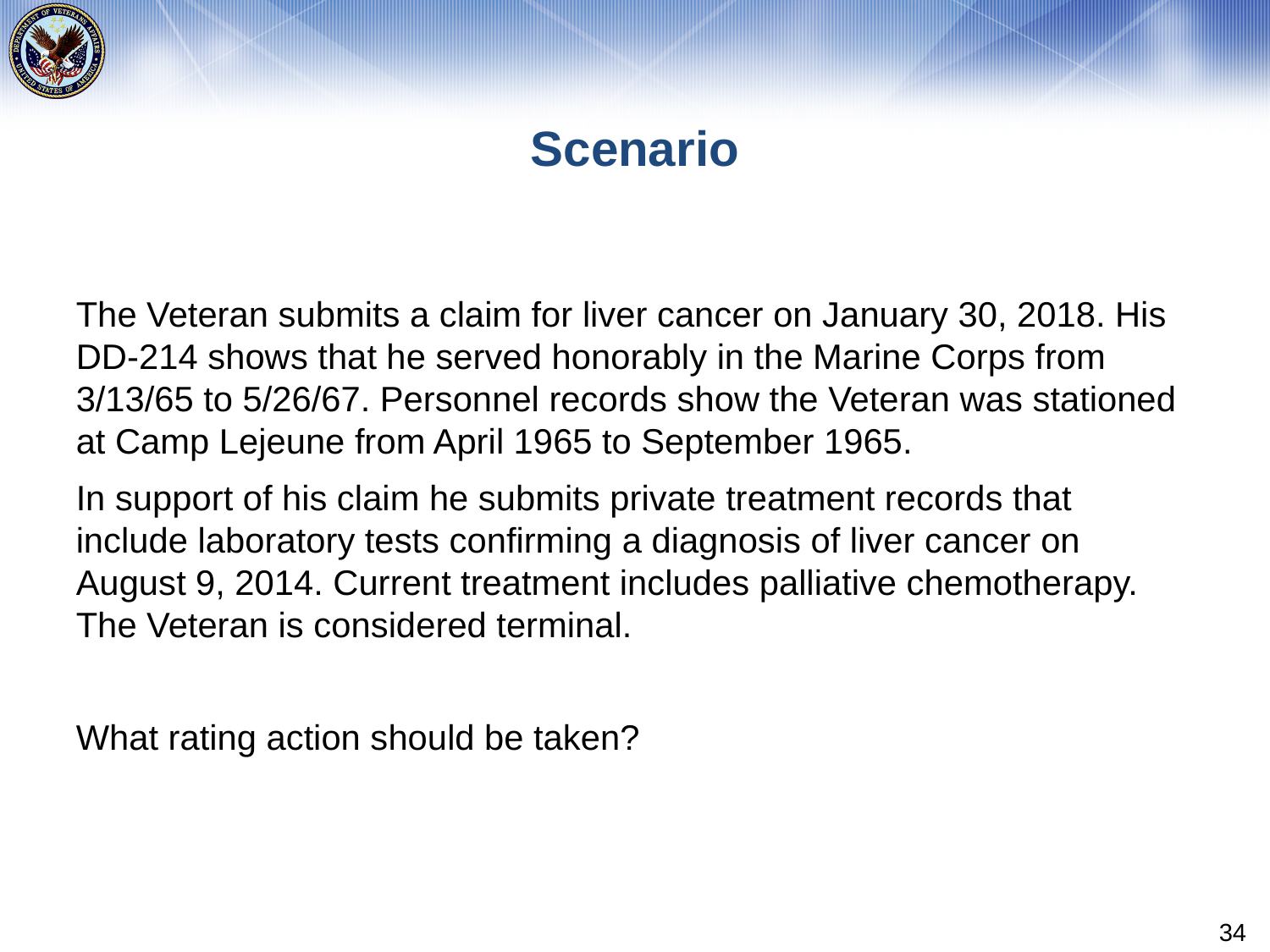

# Scenario

The Veteran submits a claim for liver cancer on January 30, 2018. His DD-214 shows that he served honorably in the Marine Corps from 3/13/65 to 5/26/67. Personnel records show the Veteran was stationed at Camp Lejeune from April 1965 to September 1965.
In support of his claim he submits private treatment records that include laboratory tests confirming a diagnosis of liver cancer on August 9, 2014. Current treatment includes palliative chemotherapy. The Veteran is considered terminal.

What rating action should be taken?

34